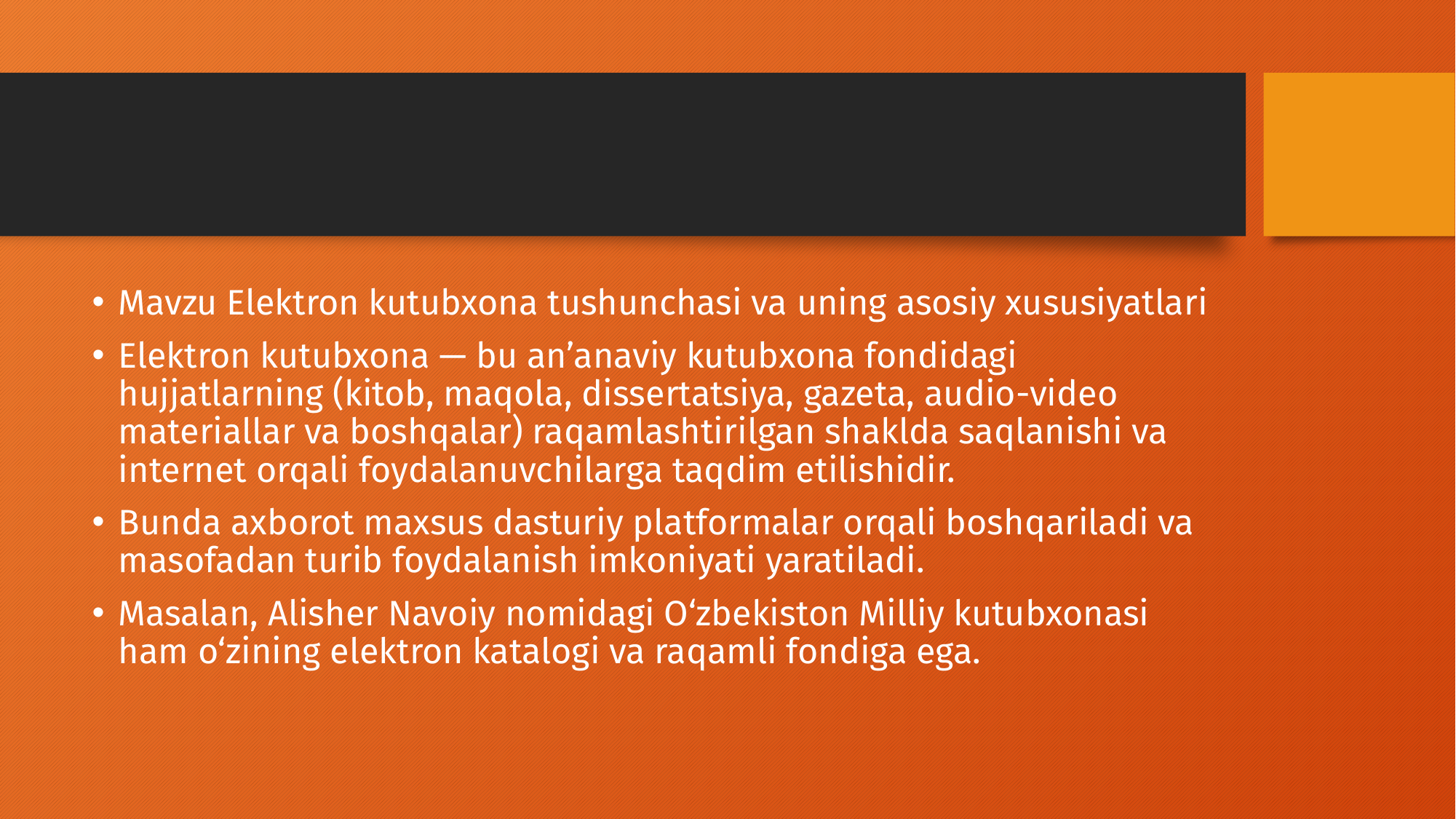

#
Mavzu Elektron kutubxona tushunchasi va uning asosiy xususiyatlari
Elektron kutubxona — bu an’anaviy kutubxona fondidagi hujjatlarning (kitob, maqola, dissertatsiya, gazeta, audio-video materiallar va boshqalar) raqamlashtirilgan shaklda saqlanishi va internet orqali foydalanuvchilarga taqdim etilishidir.
Bunda axborot maxsus dasturiy platformalar orqali boshqariladi va masofadan turib foydalanish imkoniyati yaratiladi.
Masalan, Alisher Navoiy nomidagi O‘zbekiston Milliy kutubxonasi ham o‘zining elektron katalogi va raqamli fondiga ega.